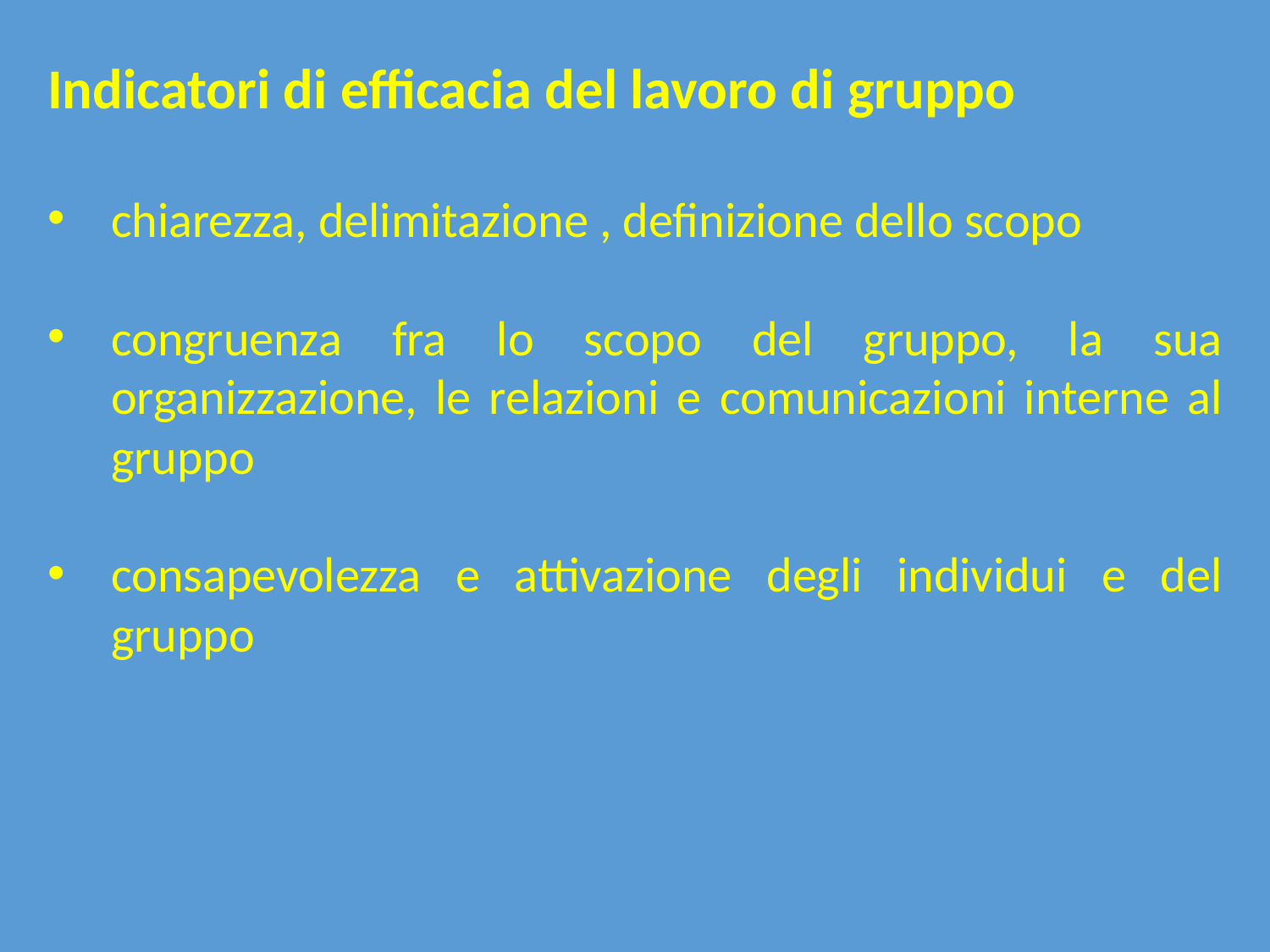

Indicatori di efficacia del lavoro di gruppo

chiarezza, delimitazione , definizione dello scopo

congruenza fra lo scopo del gruppo, la sua organizzazione, le relazioni e comunicazioni interne al gruppo

consapevolezza e attivazione degli individui e del gruppo